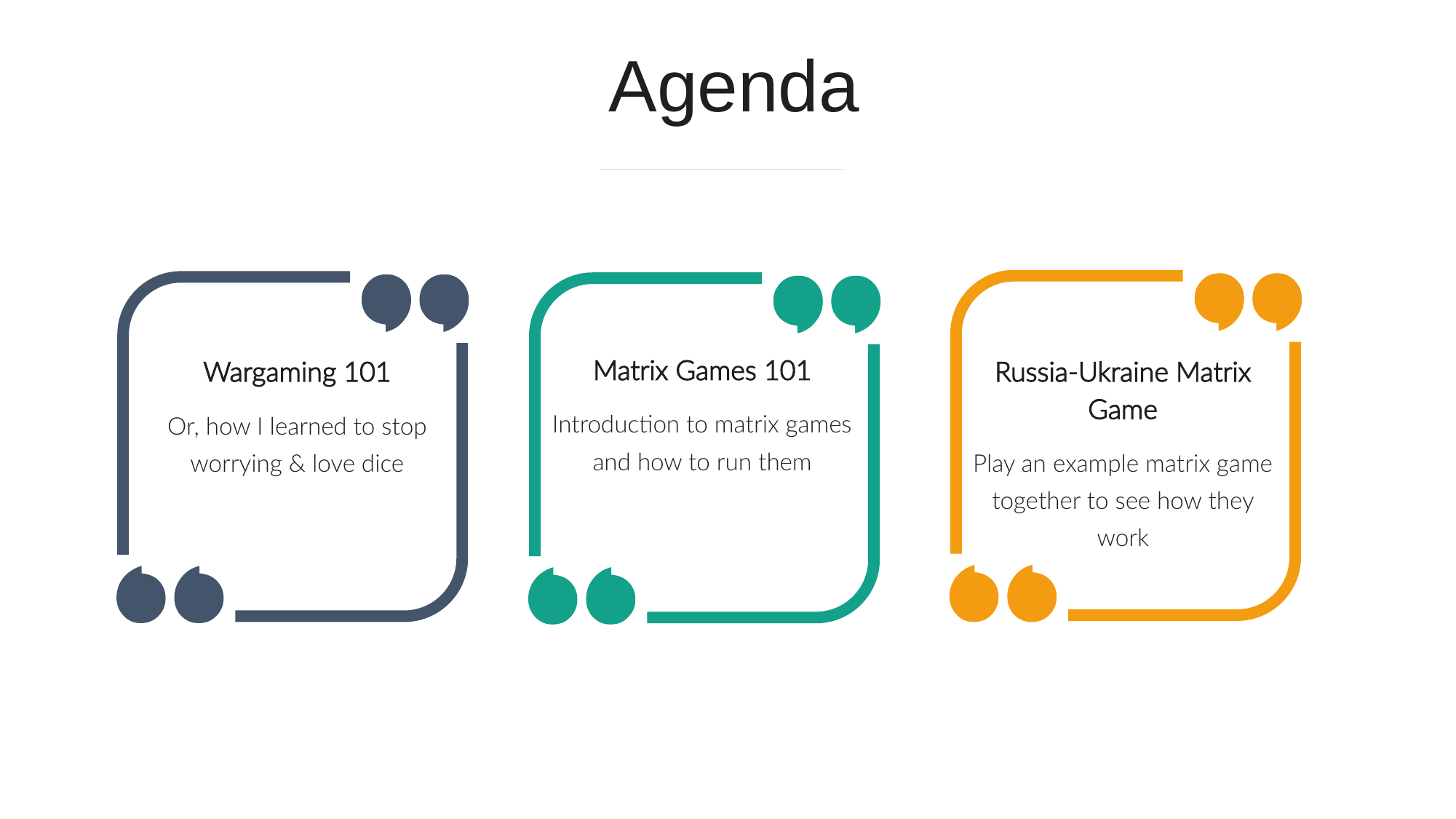

# Agenda

Matrix Games 101
Introduction to matrix games and how to run them
Wargaming 101
Or, how I learned to stop worrying & love dice
Russia-Ukraine Matrix Game
Play an example matrix game together to see how they work